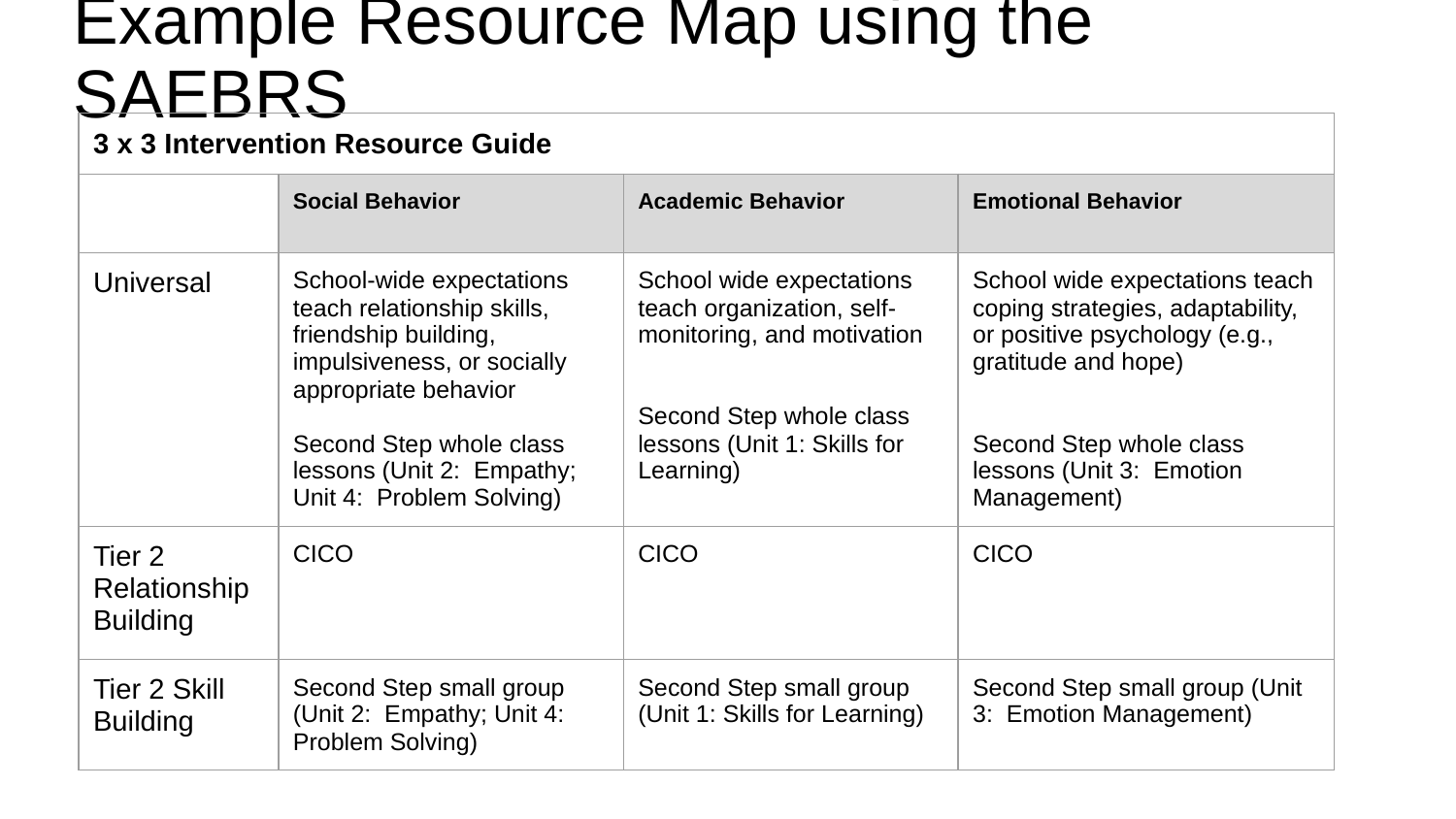

# Example Resource Map using the SAEBRS
| 3 x 3 Intervention Resource Guide |  |  |  |
| --- | --- | --- | --- |
|  | Social Behavior | Academic Behavior | Emotional Behavior |
| Universal | School-wide expectations teach relationship skills, friendship building, impulsiveness, or socially appropriate behavior Second Step whole class lessons (Unit 2: Empathy; Unit 4: Problem Solving) | School wide expectations teach organization, self-monitoring, and motivation Second Step whole class lessons (Unit 1: Skills for Learning) | School wide expectations teach coping strategies, adaptability, or positive psychology (e.g., gratitude and hope) Second Step whole class lessons (Unit 3: Emotion Management) |
| Tier 2 Relationship Building | CICO | CICO | CICO |
| Tier 2 Skill Building | Second Step small group (Unit 2: Empathy; Unit 4: Problem Solving) | Second Step small group (Unit 1: Skills for Learning) | Second Step small group (Unit 3: Emotion Management) |